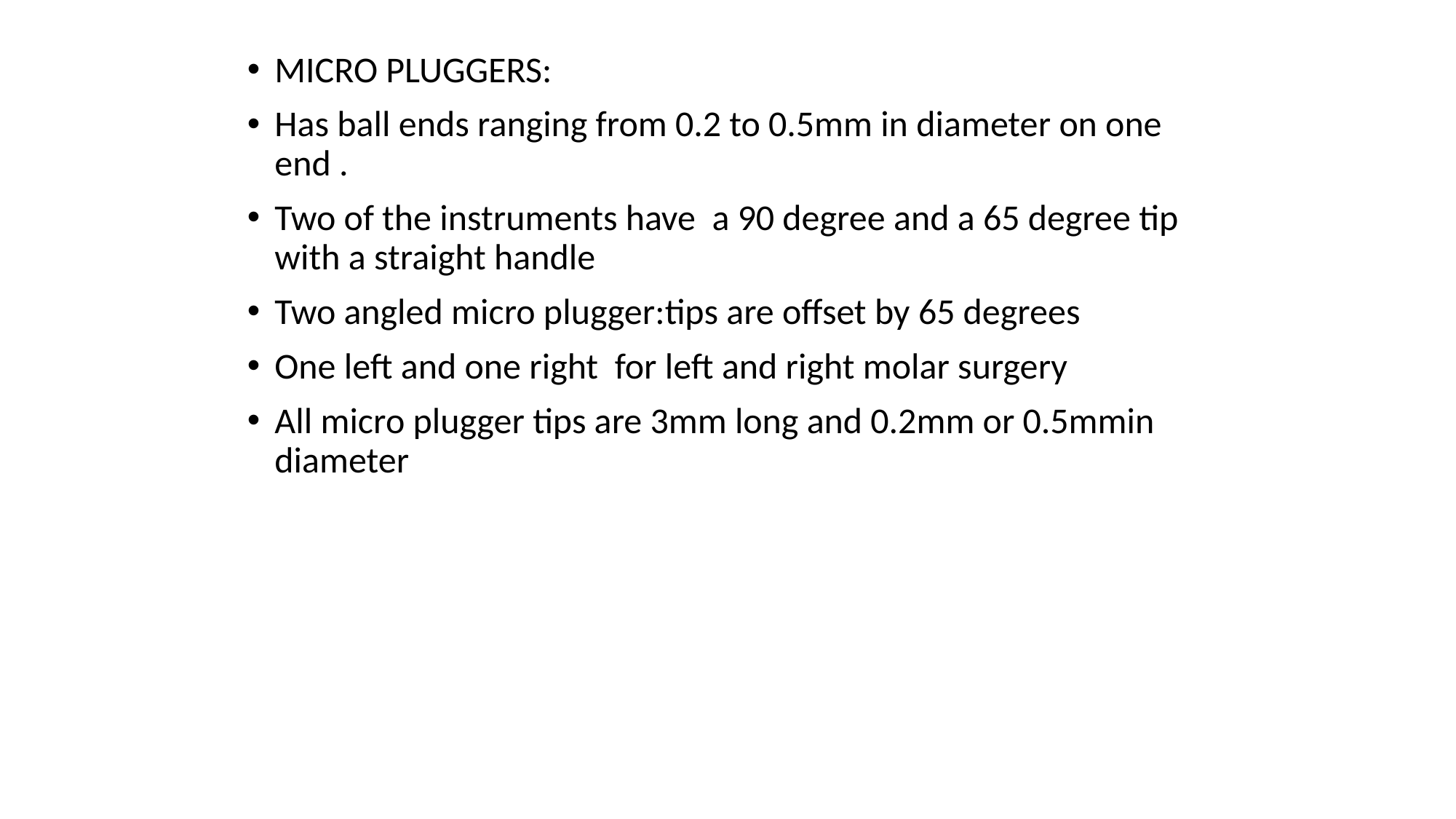

MICRO PLUGGERS:
Has ball ends ranging from 0.2 to 0.5mm in diameter on one end .
Two of the instruments have  a 90 degree and a 65 degree tip with a straight handle
Two angled micro plugger:tips are offset by 65 degrees
One left and one right  for left and right molar surgery
All micro plugger tips are 3mm long and 0.2mm or 0.5mmin diameter